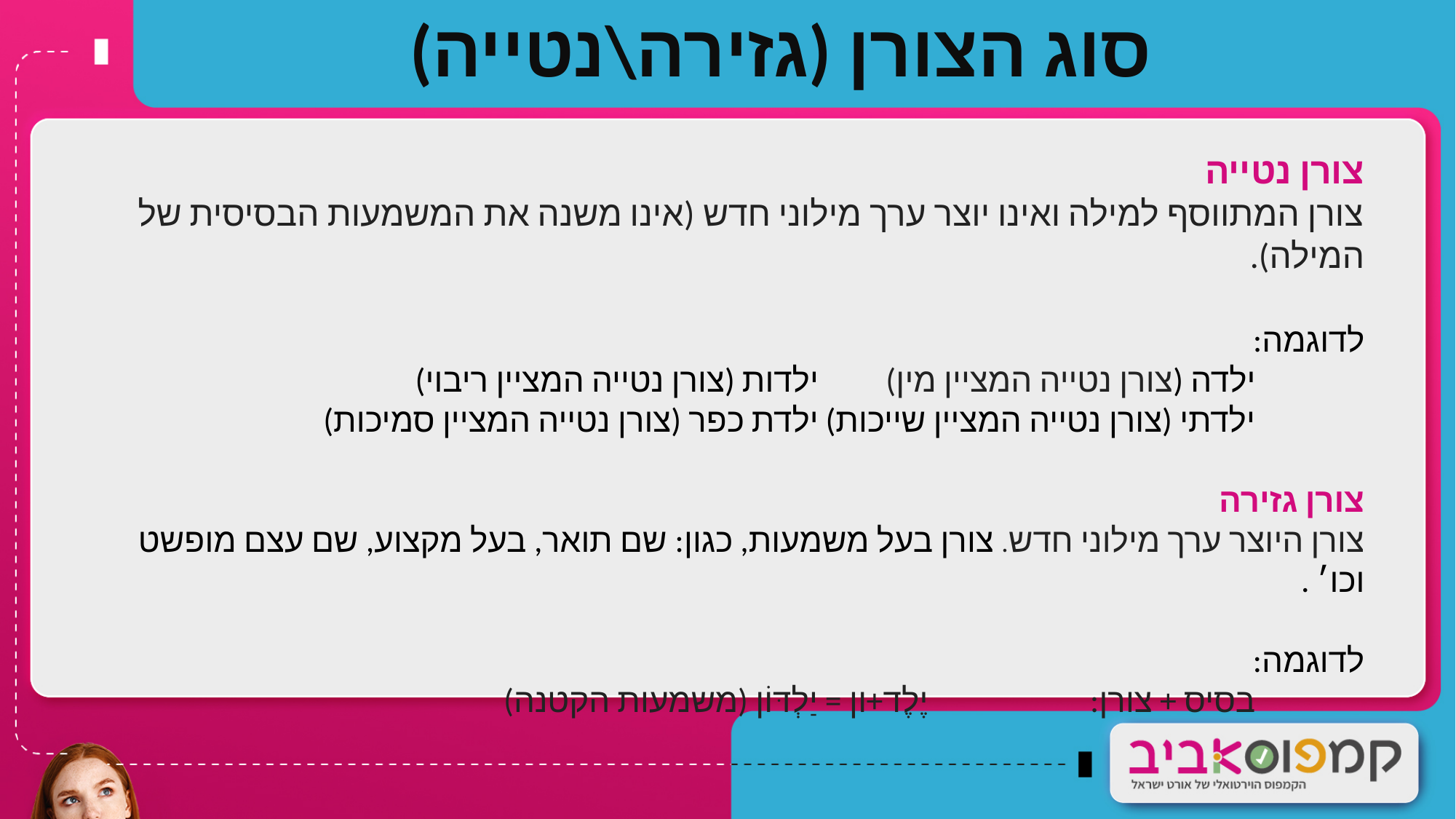

סוג הצורן (גזירה\נטייה)
צורן נטייה
צורן המתווסף למילה ואינו יוצר ערך מילוני חדש (אינו משנה את המשמעות הבסיסית של המילה).

	לדוגמה:
		ילדה (צורן נטייה המציין מין)	 	ילדות (צורן נטייה המציין ריבוי)
		ילדתי (צורן נטייה המציין שייכות)		ילדת כפר (צורן נטייה המציין סמיכות)

צורן גזירה
צורן היוצר ערך מילוני חדש. צורן בעל משמעות, כגון: שם תואר, בעל מקצוע, שם עצם מופשט וכו׳ .
	לדוגמה:
		בסיס + צורן:			יֶלֶד+ון = יַלְדּוֹן (משמעות הקטנה)